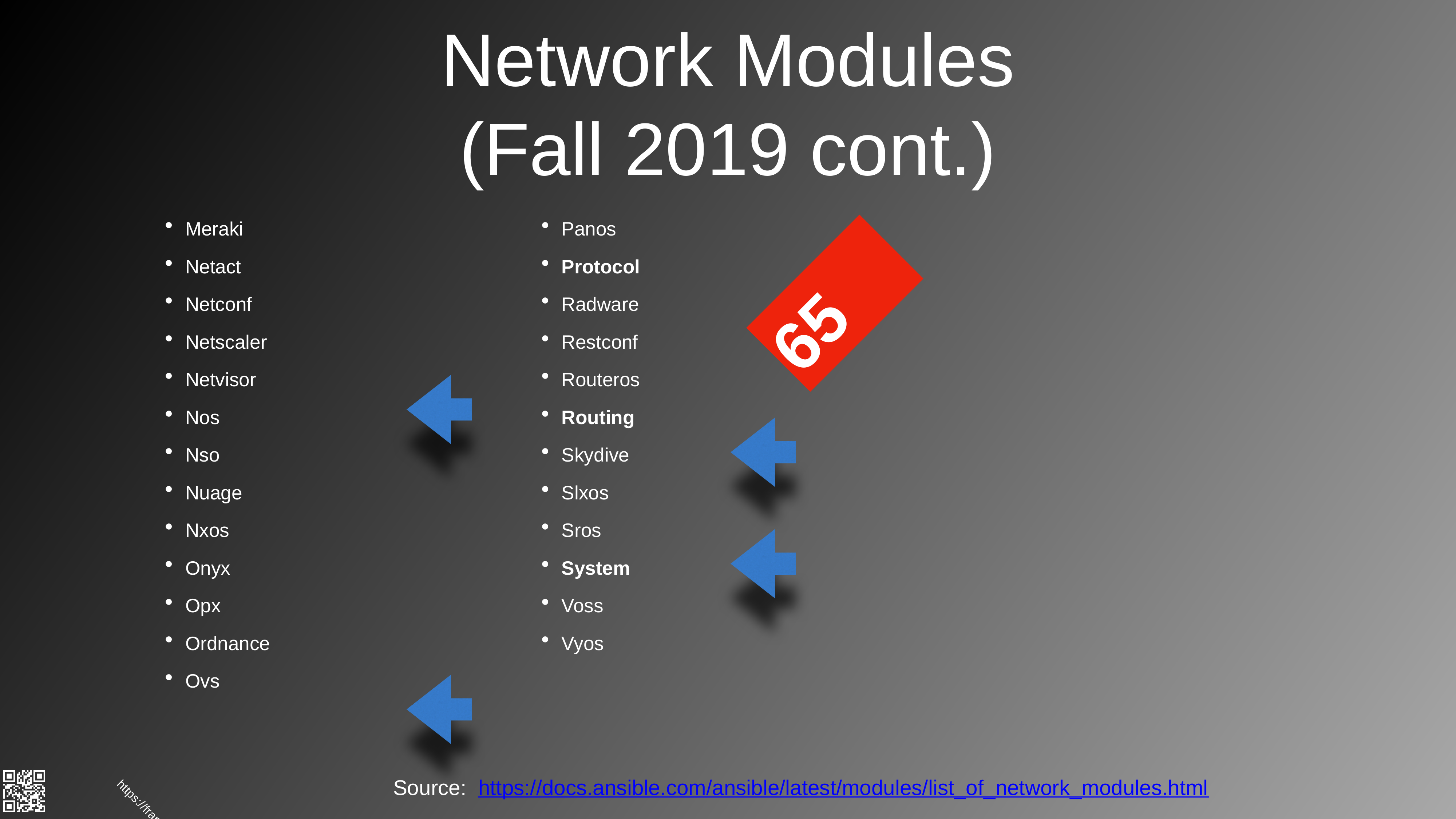

# Network Modules (Fall 2019 cont.)
Meraki
Netact
Netconf
Netscaler
Netvisor
Nos
Nso
Nuage
Nxos
Onyx
Opx
Ordnance
Ovs
Panos
Protocol
Radware
Restconf
Routeros
Routing
Skydive
Slxos
Sros
System
Voss
Vyos
65

Source:  https://docs.ansible.com/ansible/latest/modules/list_of_network_modules.html